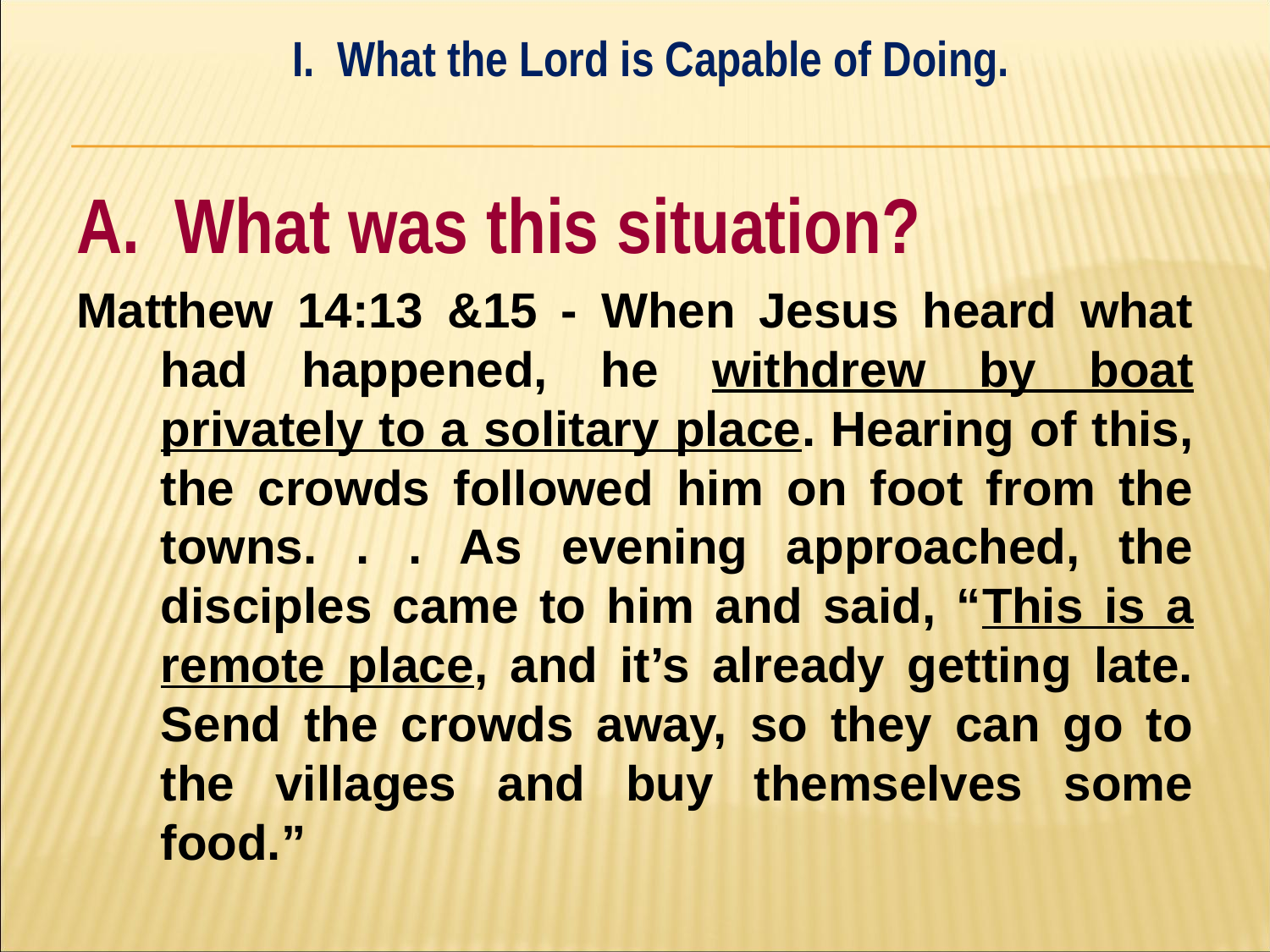

I.  What the Lord is Capable of Doing.
#
A.  What was this situation?
Matthew 14:13 &15 - When Jesus heard what had happened, he withdrew by boat privately to a solitary place. Hearing of this, the crowds followed him on foot from the towns. . . As evening approached, the disciples came to him and said, “This is a remote place, and it’s already getting late. Send the crowds away, so they can go to the villages and buy themselves some food.”